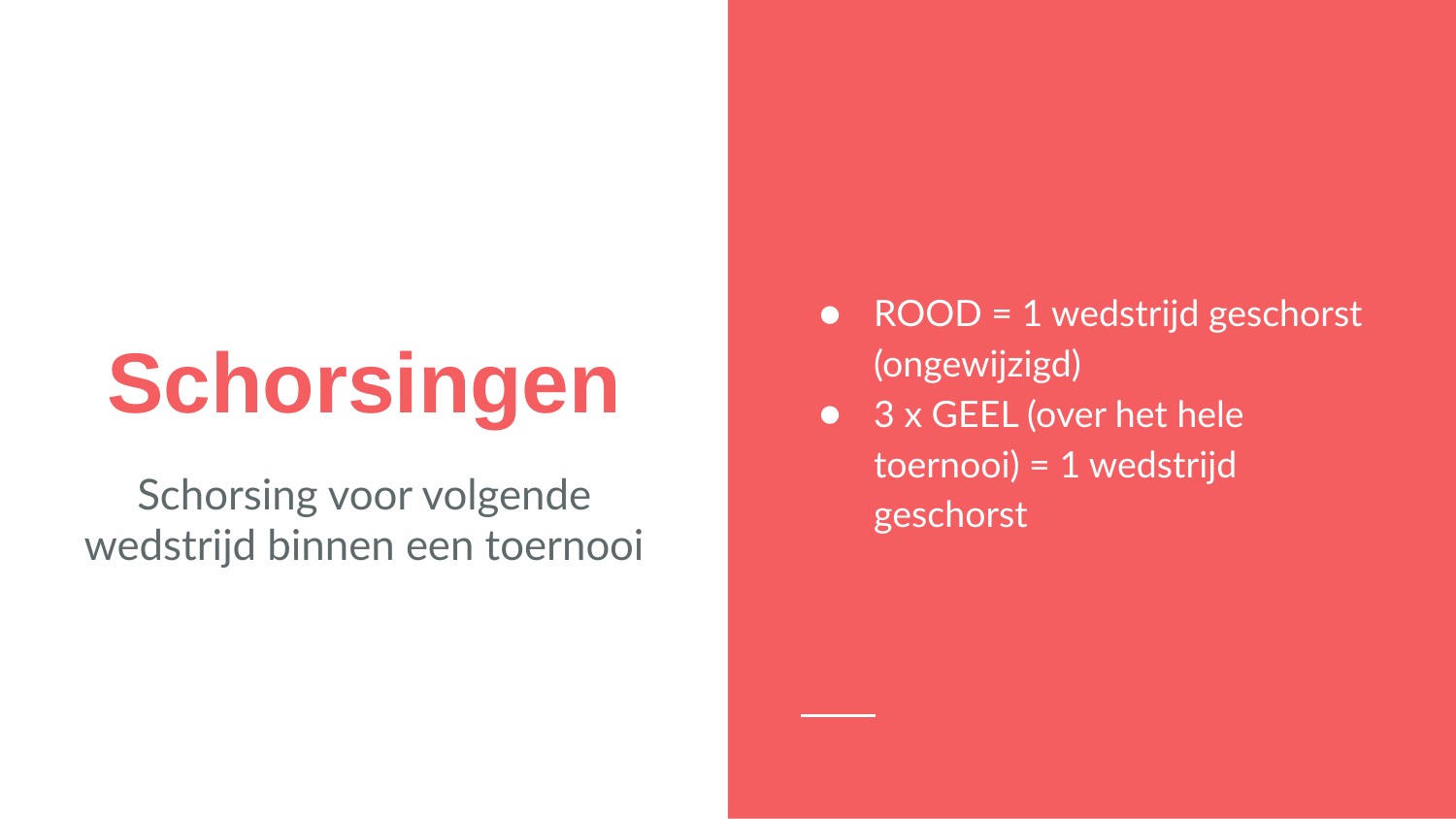

ROOD = 1 wedstrijd geschorst (ongewijzigd)
3 x GEEL (over het hele toernooi) = 1 wedstrijd geschorst
# Schorsingen
Schorsing voor volgende wedstrijd binnen een toernooi